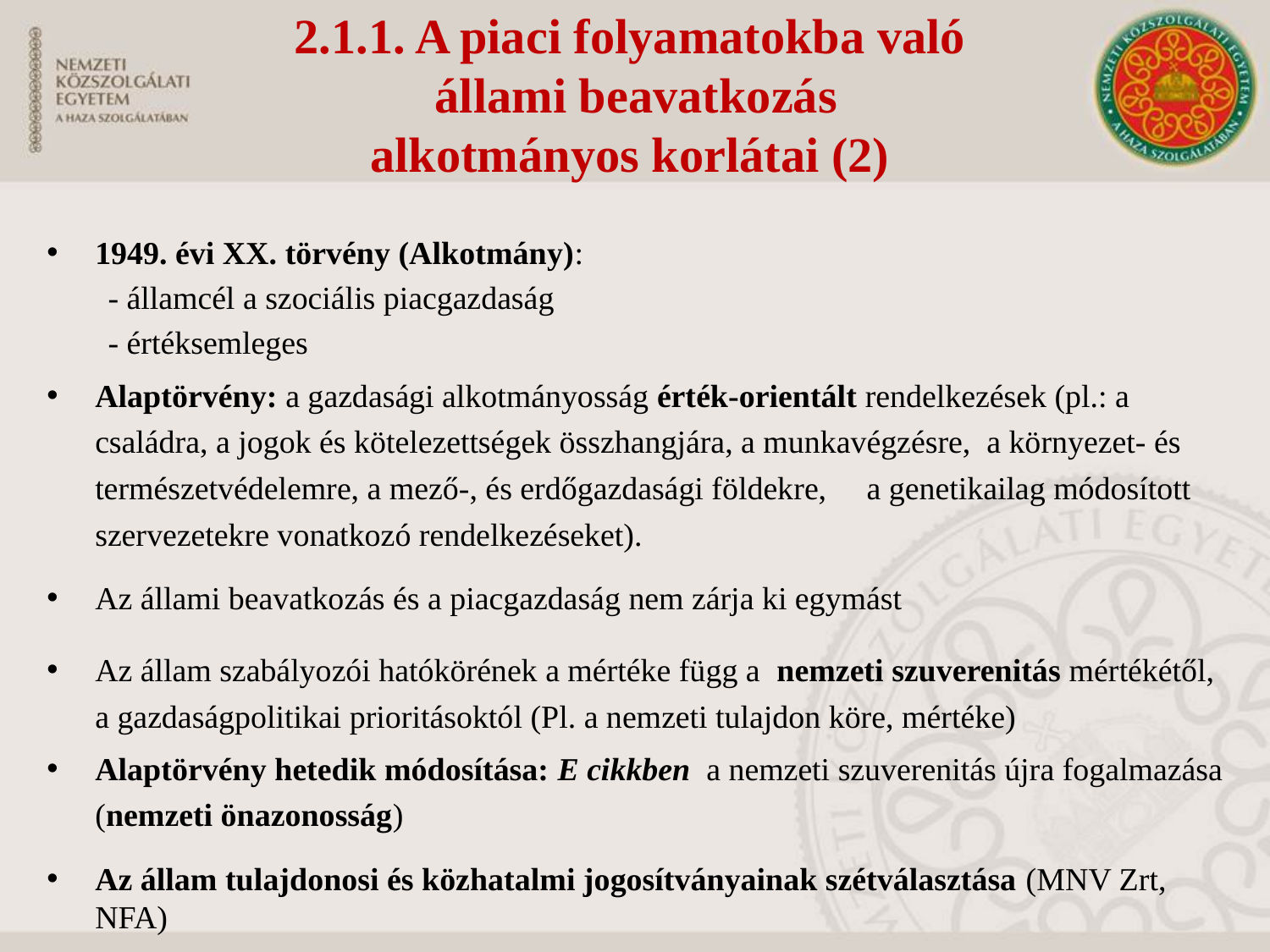

2.1.1. A piaci folyamatokba való
állami beavatkozás
alkotmányos korlátai (2)
1949. évi XX. törvény (Alkotmány):
	- államcél a szociális piacgazdaság
	- értéksemleges
Alaptörvény: a gazdasági alkotmányosság érték-orientált rendelkezések (pl.: a családra, a jogok és kötelezettségek összhangjára, a munkavégzésre,  a környezet- és természetvédelemre, a mező-, és erdőgazdasági földekre,     a genetikailag módosított szervezetekre vonatkozó rendelkezéseket).

Az állami beavatkozás és a piacgazdaság nem zárja ki egymást

Az állam szabályozói hatókörének a mértéke függ a  nemzeti szuverenitás mértékétől,  a gazdaságpolitikai prioritásoktól (Pl. a nemzeti tulajdon köre, mértéke)
Alaptörvény hetedik módosítása: E cikkben  a nemzeti szuverenitás újra fogalmazása (nemzeti önazonosság)

Az állam tulajdonosi és közhatalmi jogosítványainak szétválasztása (MNV Zrt, NFA)